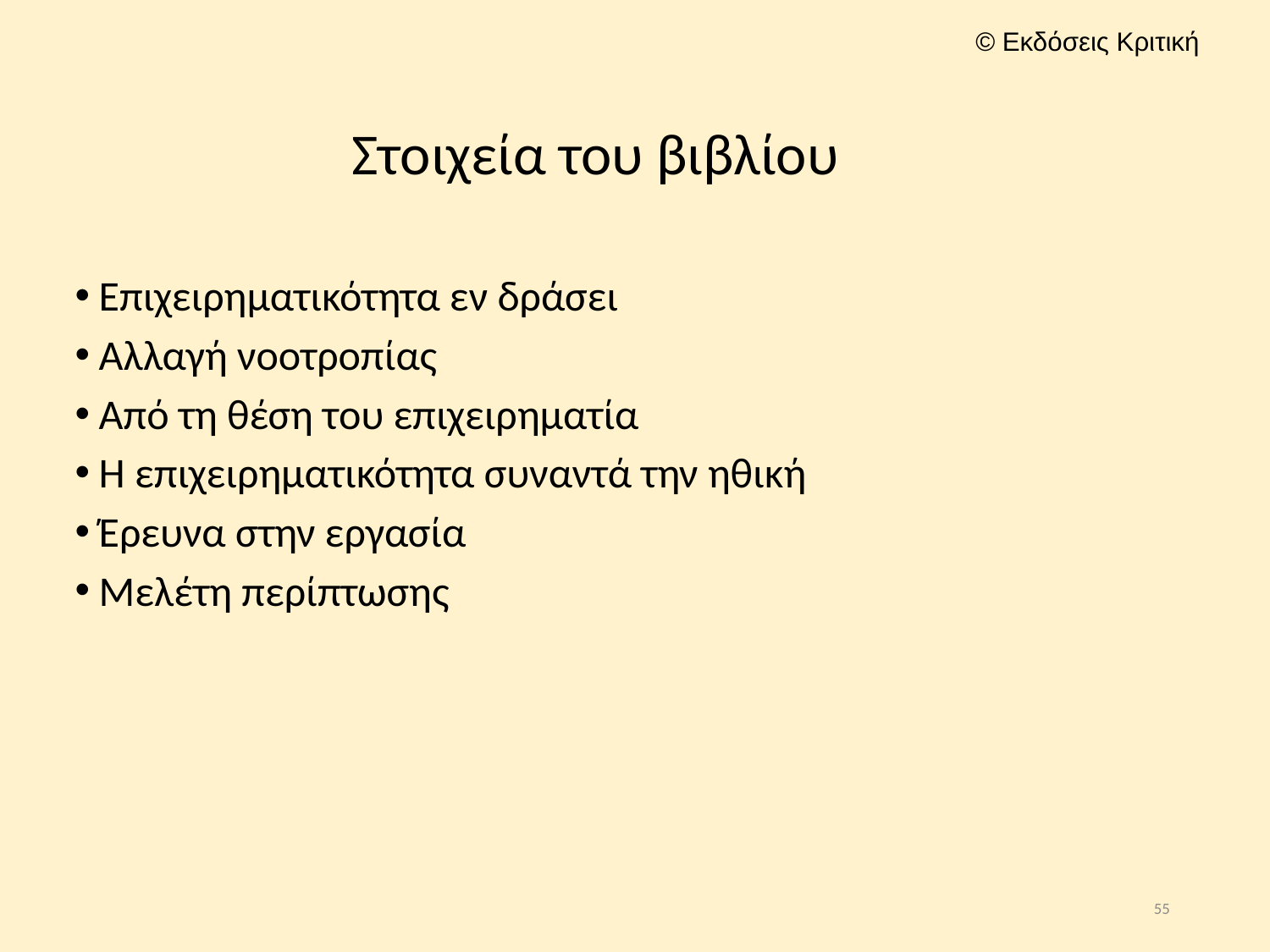

# Στοιχεία του βιβλίου
Επιχειρηματικότητα εν δράσει
Αλλαγή νοοτροπίας
Από τη θέση του επιχειρηματία
Η επιχειρηματικότητα συναντά την ηθική
Έρευνα στην εργασία
Μελέτη περίπτωσης
55